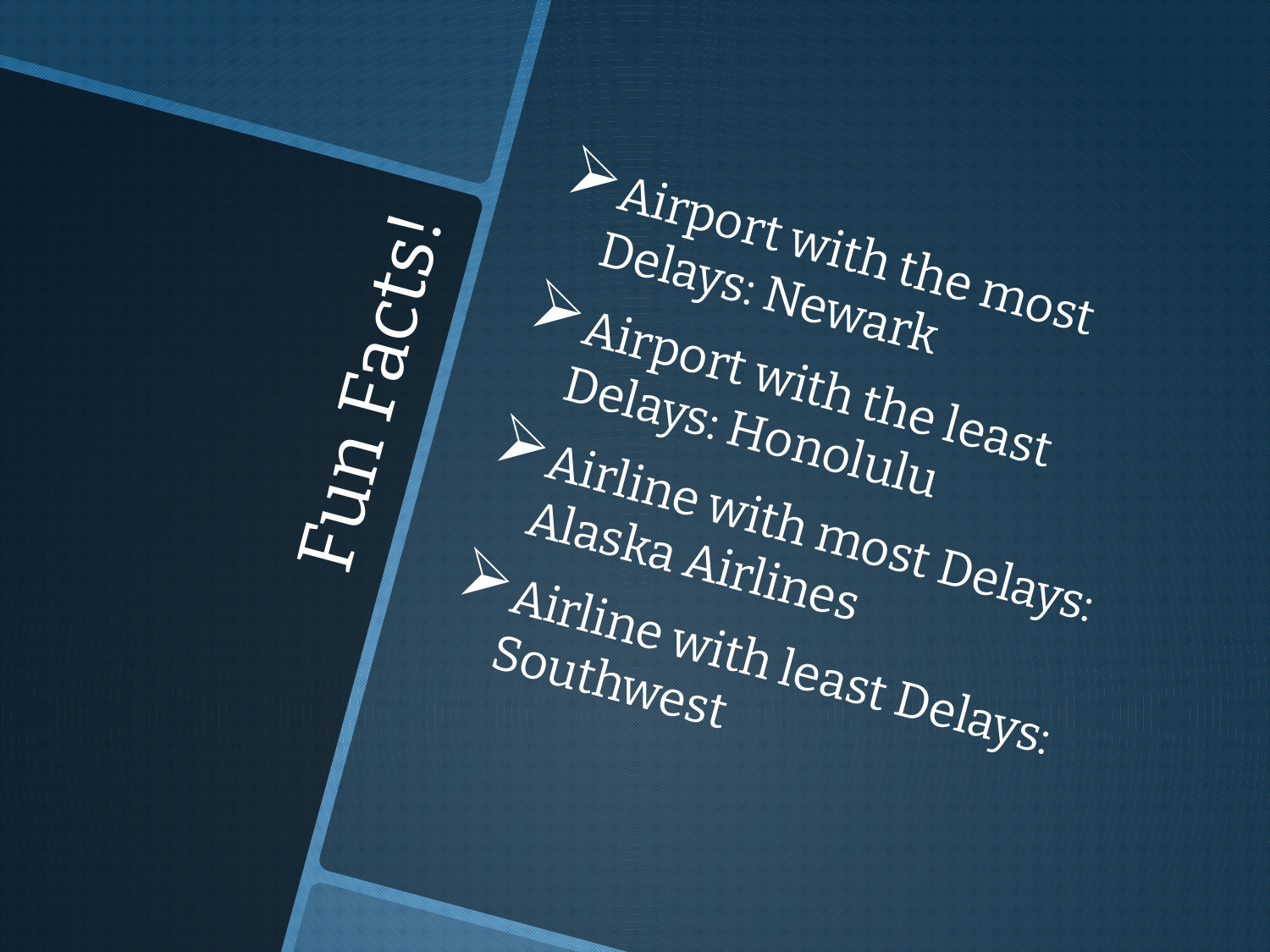

Airport with the most Delays: Newark
Airport with the least Delays: Honolulu
Airline with most Delays: Alaska Airlines
Airline with least Delays: Southwest
# Fun Facts!